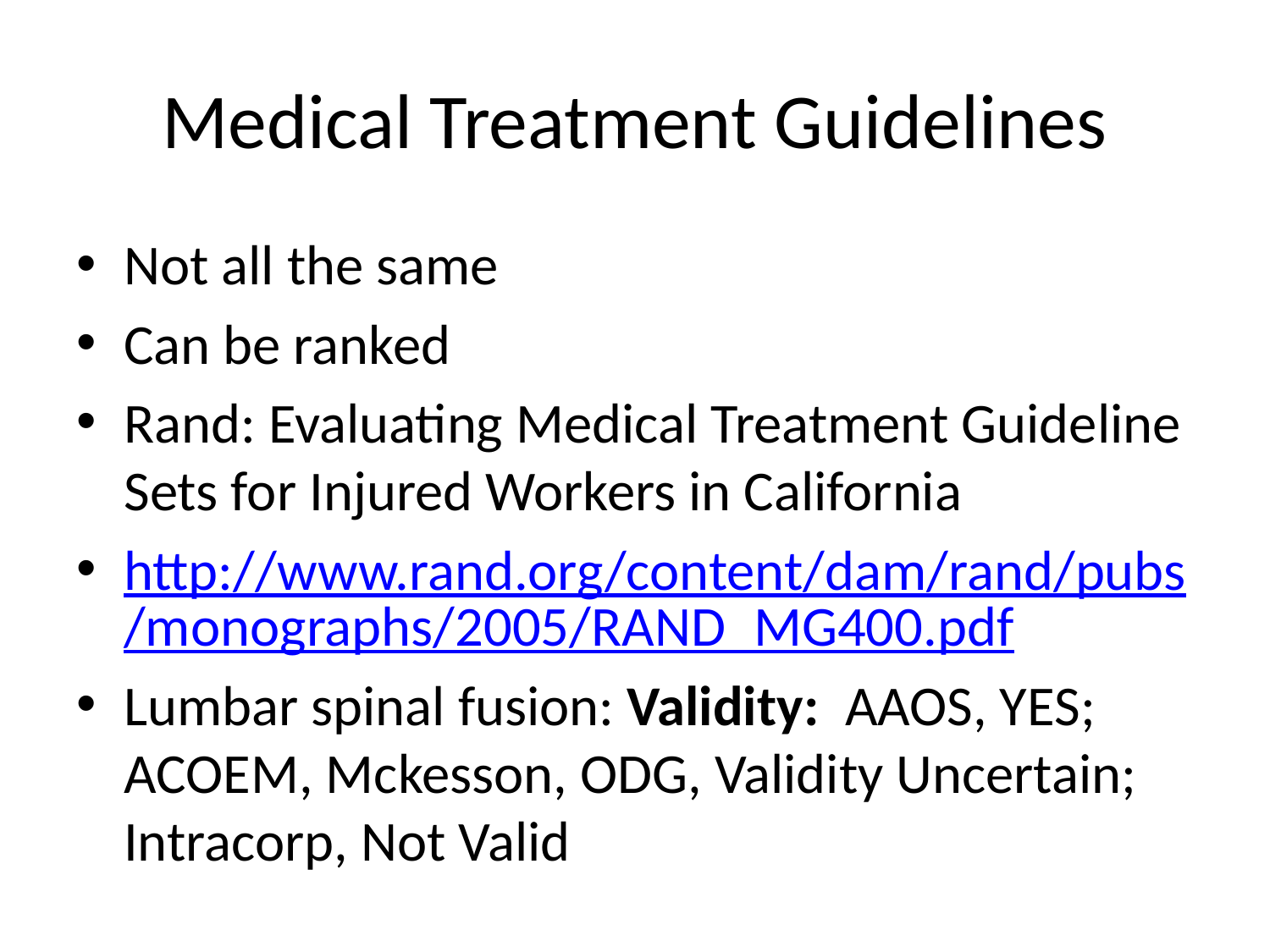

# Medical Treatment Guidelines
Not all the same
Can be ranked
Rand: Evaluating Medical Treatment Guideline Sets for Injured Workers in California
http://www.rand.org/content/dam/rand/pubs/monographs/2005/RAND_MG400.pdf
Lumbar spinal fusion: Validity:  AAOS, YES; ACOEM, Mckesson, ODG, Validity Uncertain; Intracorp, Not Valid